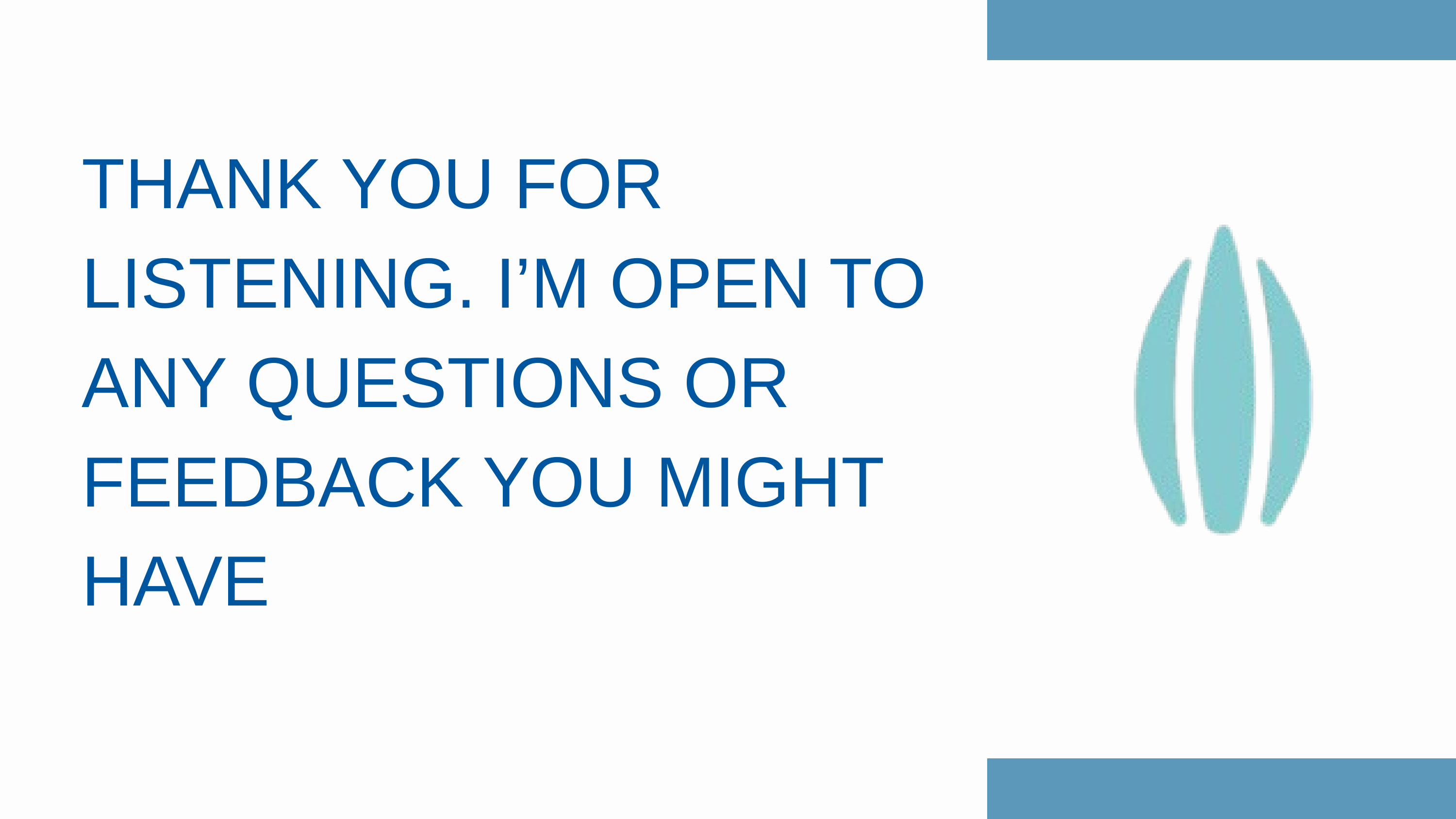

THANK YOU FOR LISTENING. I’M OPEN TO ANY QUESTIONS OR FEEDBACK YOU MIGHT HAVE